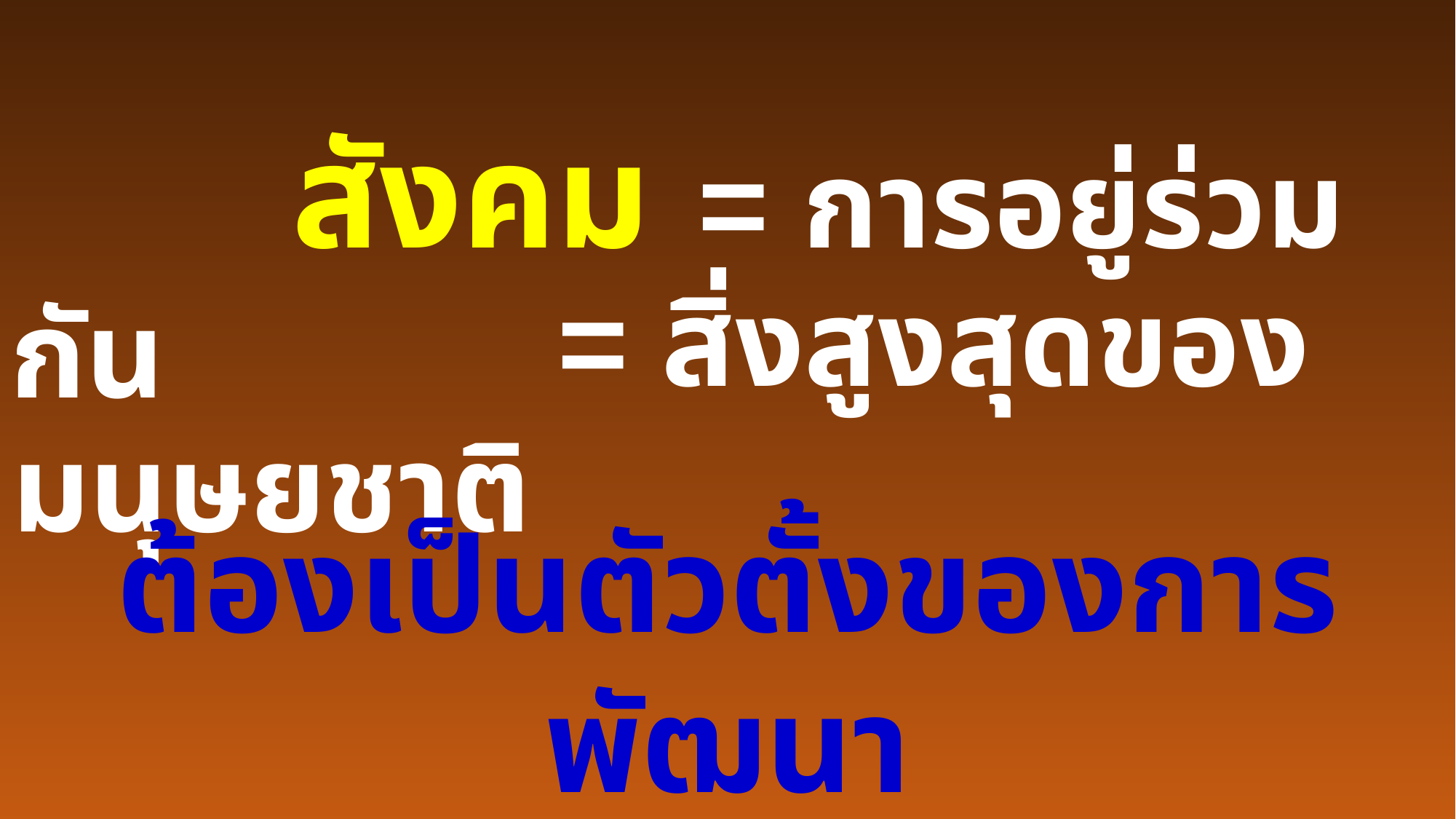

สังคม  = การอยู่ร่วมกัน
  					= สิ่งสูงสุดของมนุษยชาติ
ต้องเป็นตัวตั้งของการพัฒนา